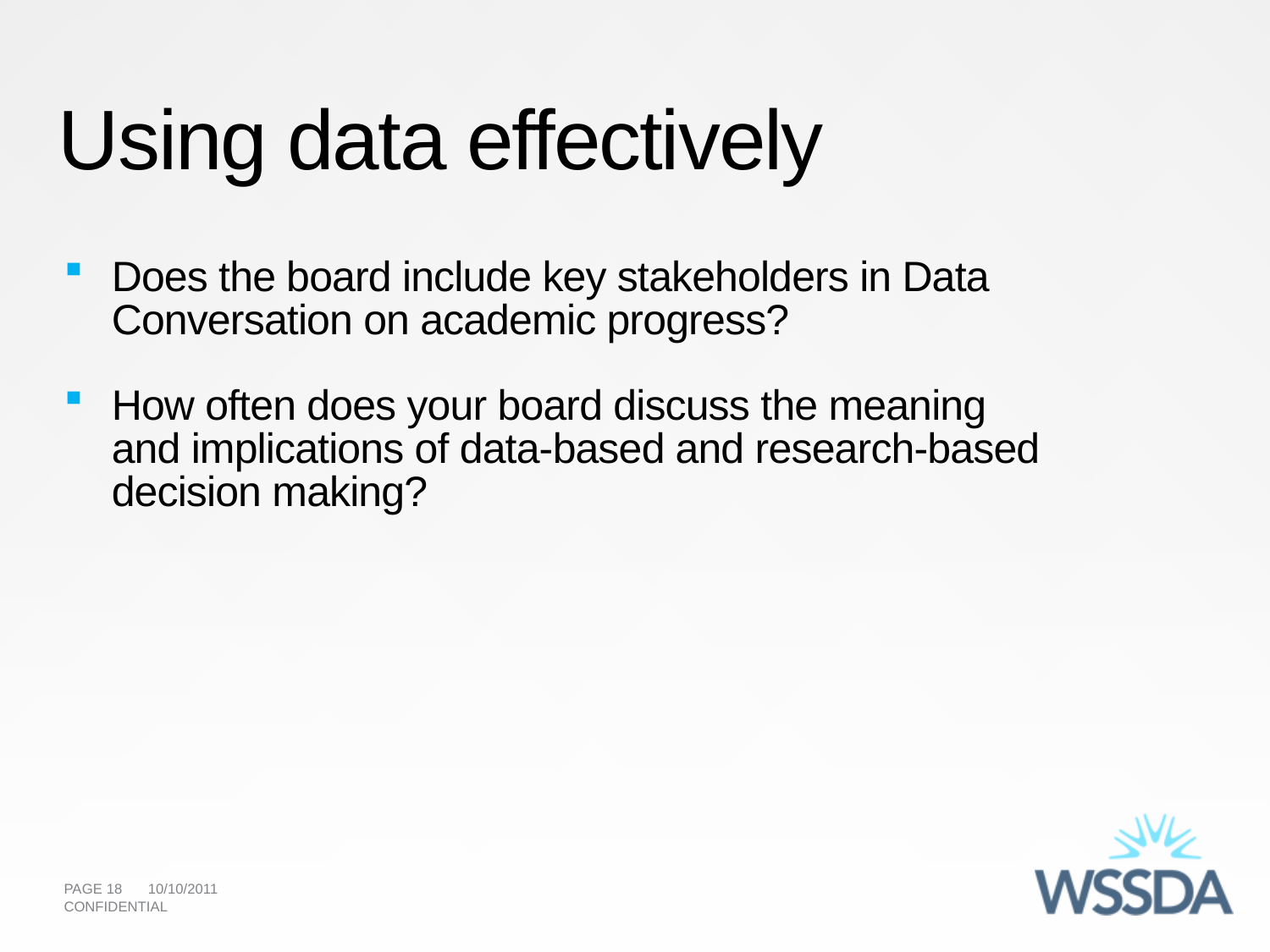

# Using data effectively

Does the board include key stakeholders in Data Conversation on academic progress?
How often does your board discuss the meaning and implications of data-based and research-based decision making?

PAGE 18
10/10/2011
CONFIDENTIAL